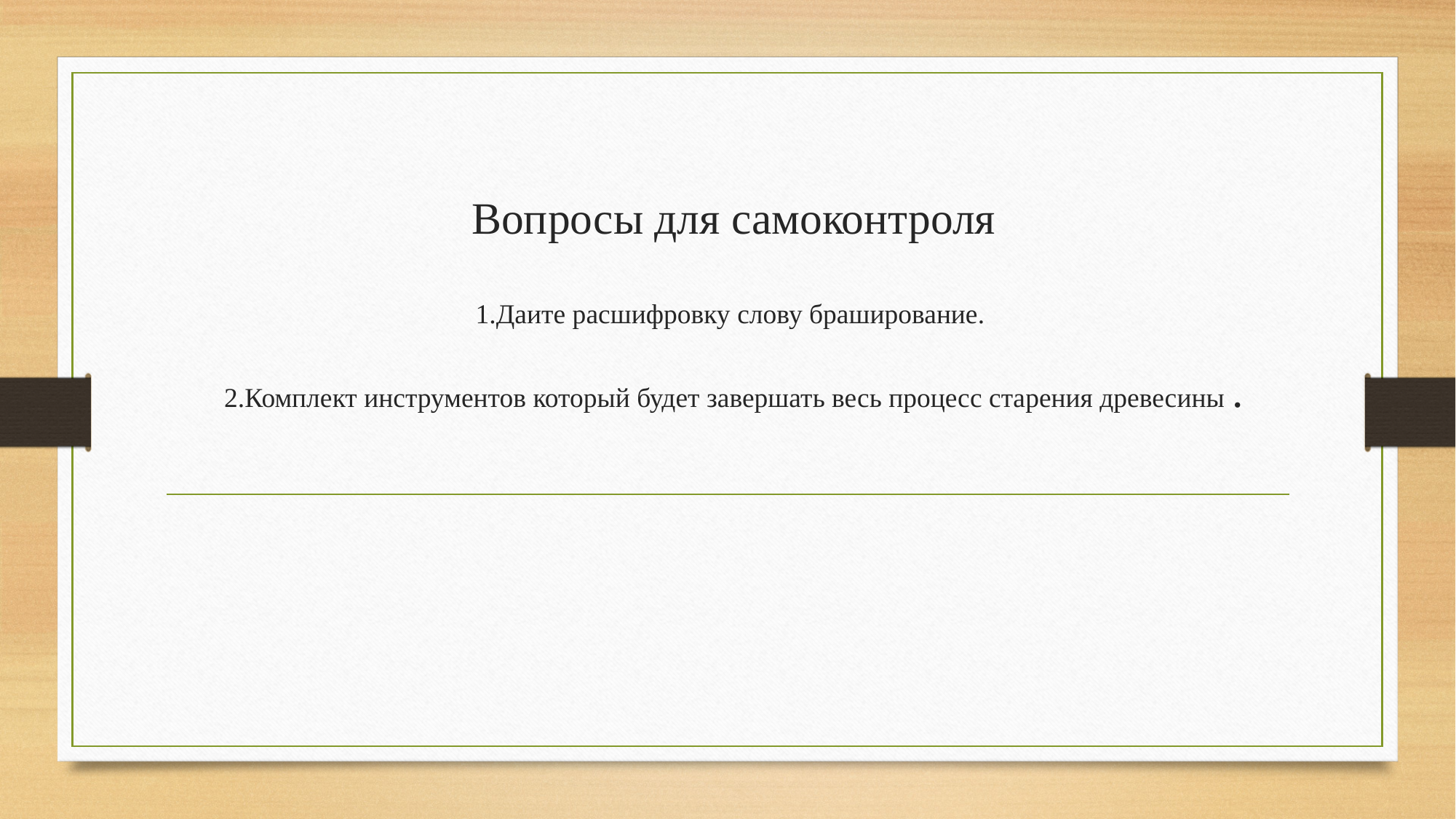

# Вопросы для самоконтроля 1.Даите расшифровку слову браширование. 2.Комплект инструментов который будет завершать весь процесс старения древесины .